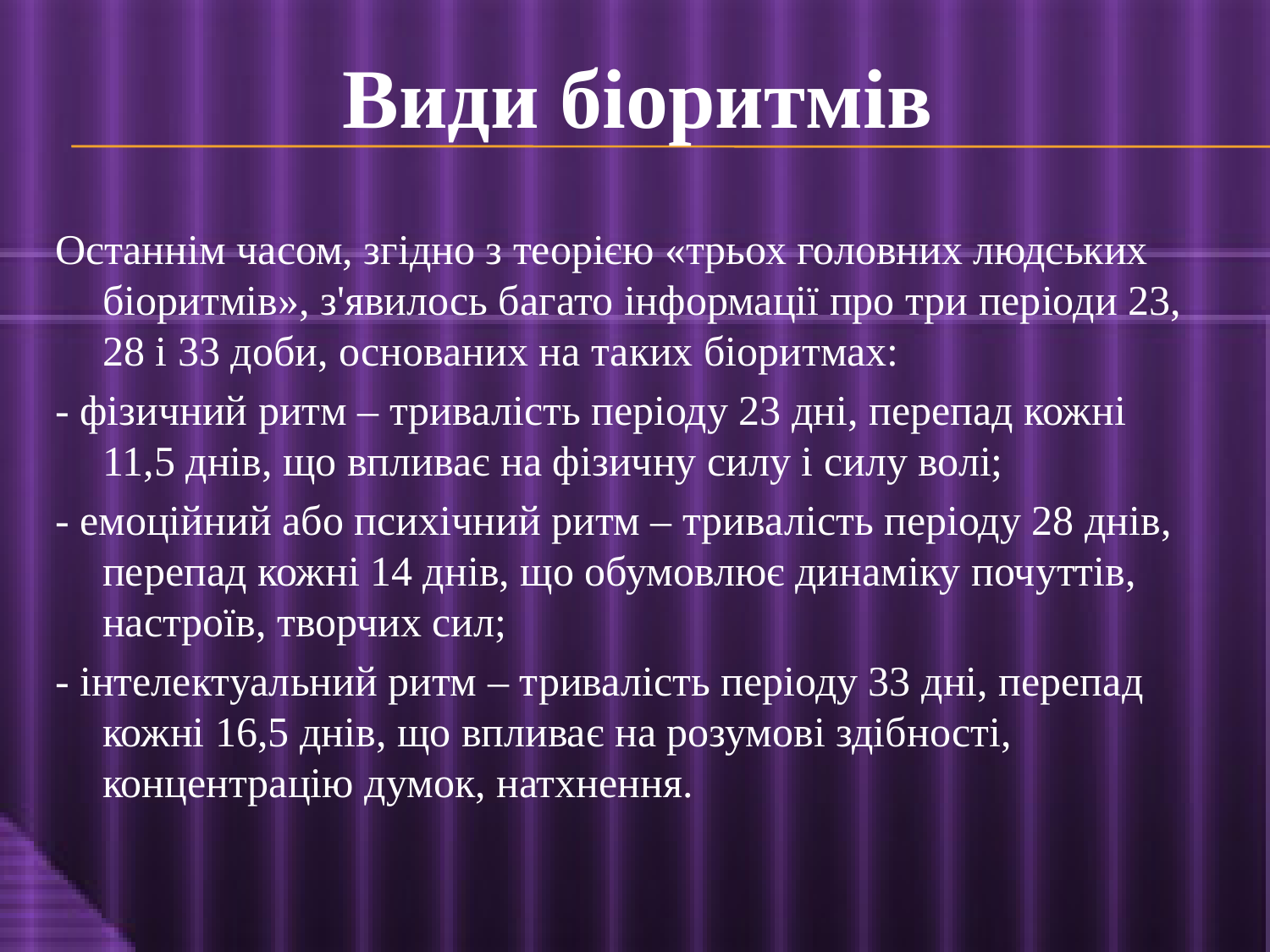

Види біоритмів
Останнім часом, згідно з теорією «трьох головних людських біоритмів», з'явилось багато інформації про три періоди 23, 28 і 33 доби, основаних на таких біоритмах:
- фізичний ритм – тривалість періоду 23 дні, перепад кожні 11,5 днів, що впливає на фізичну силу і силу волі;
- емоційний або психічний ритм – тривалість періоду 28 днів, перепад кожні 14 днів, що обумовлює динаміку почуттів, настроїв, творчих сил;
- інтелектуальний ритм – тривалість періоду 33 дні, перепад кожні 16,5 днів, що впливає на розумові здібності, концентрацію думок, натхнення.